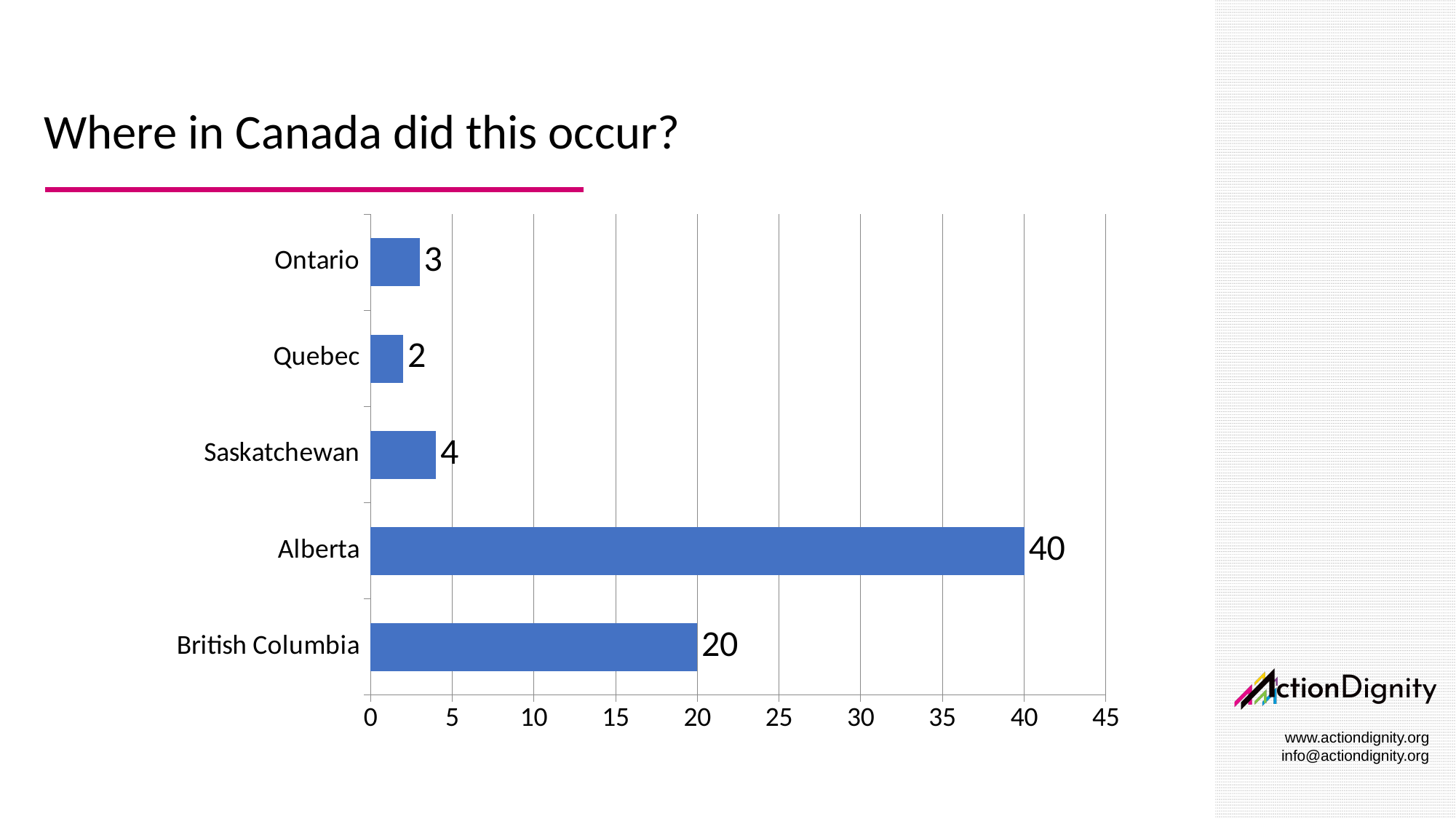

Where in Canada did this occur?

### Chart

| Category | Responses |
|---|---|
| British Columbia | 20.0 |
| Alberta | 40.0 |
| Saskatchewan | 4.0 |
| Quebec | 2.0 |
| Ontario | 3.0 |